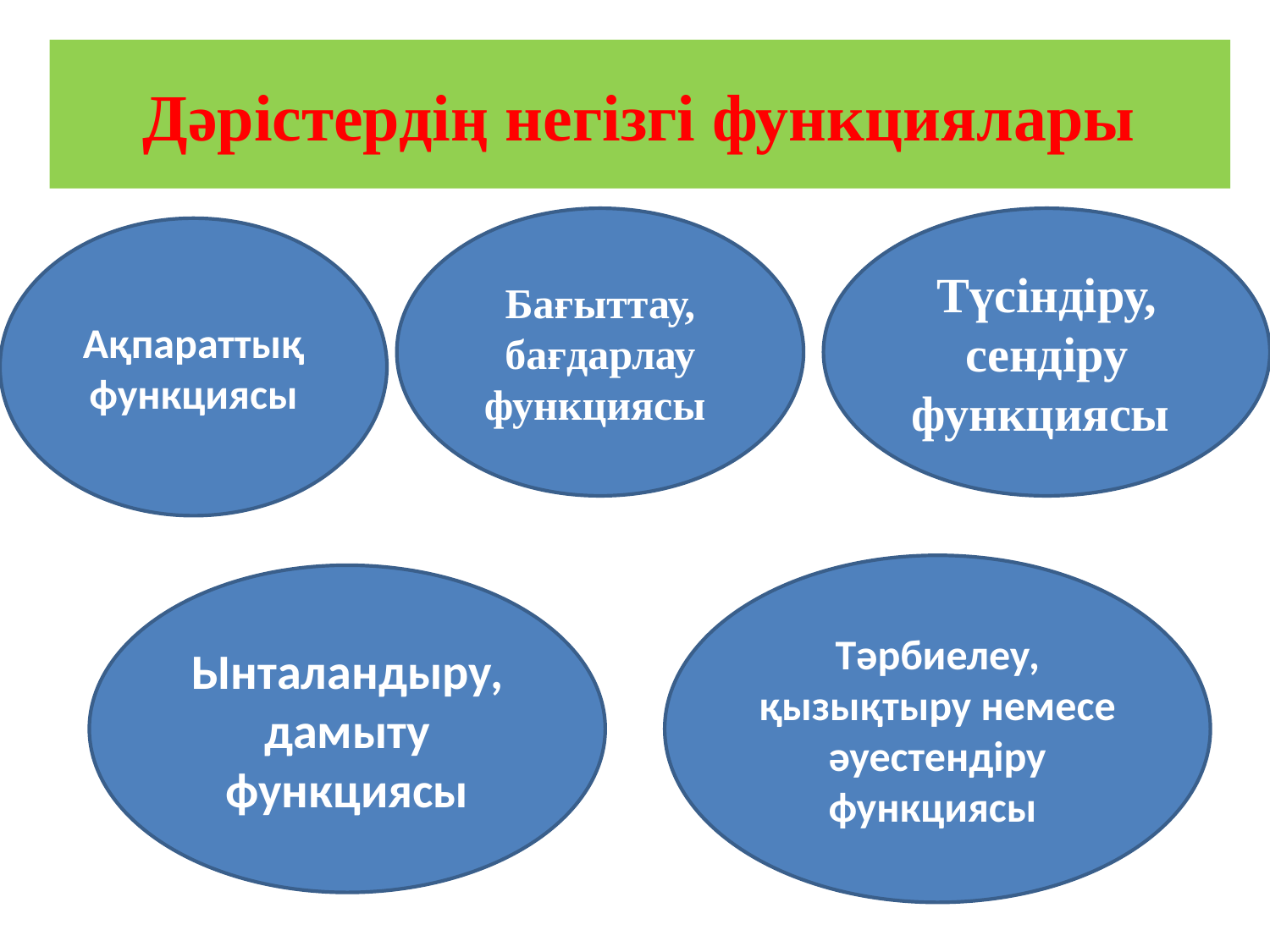

# Дәрістердің негізгі функциялары
Бағыттау, бағдарлау функциясы
Түсіндіру, сендіру функциясы
Ақпараттық функциясы
Тәрбиелеу, қызықтыру немесе әуестендіру функциясы
Ынталандыру, дамыту функциясы